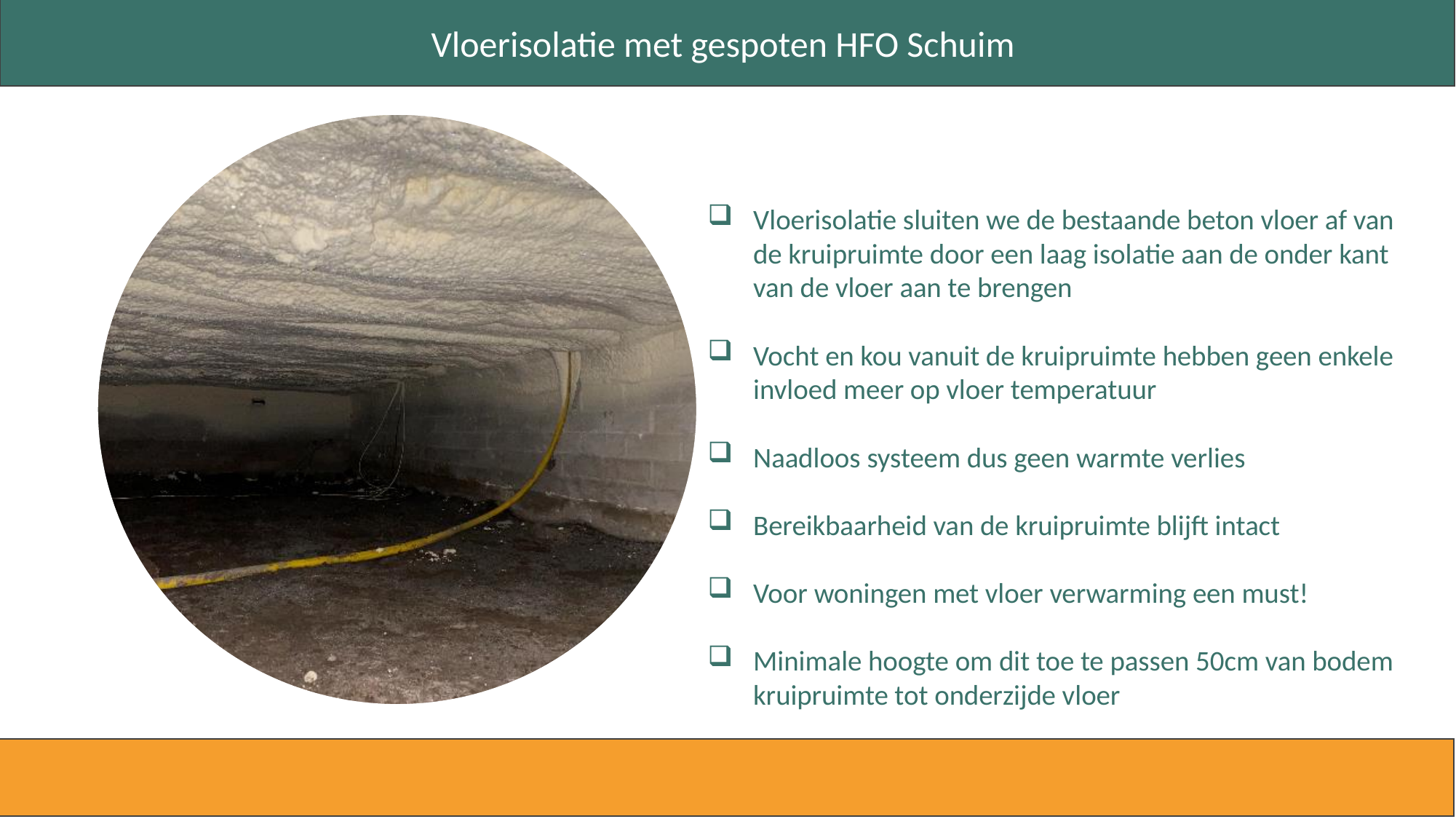

Vloerisolatie met gespoten HFO Schuim

Vloerisolatie sluiten we de bestaande beton vloer af van de kruipruimte door een laag isolatie aan de onder kant van de vloer aan te brengen

Vocht en kou vanuit de kruipruimte hebben geen enkele invloed meer op vloer temperatuur

Naadloos systeem dus geen warmte verlies

Bereikbaarheid van de kruipruimte blijft intact

Voor woningen met vloer verwarming een must!

Minimale hoogte om dit toe te passen 50cm van bodem kruipruimte tot onderzijde vloer